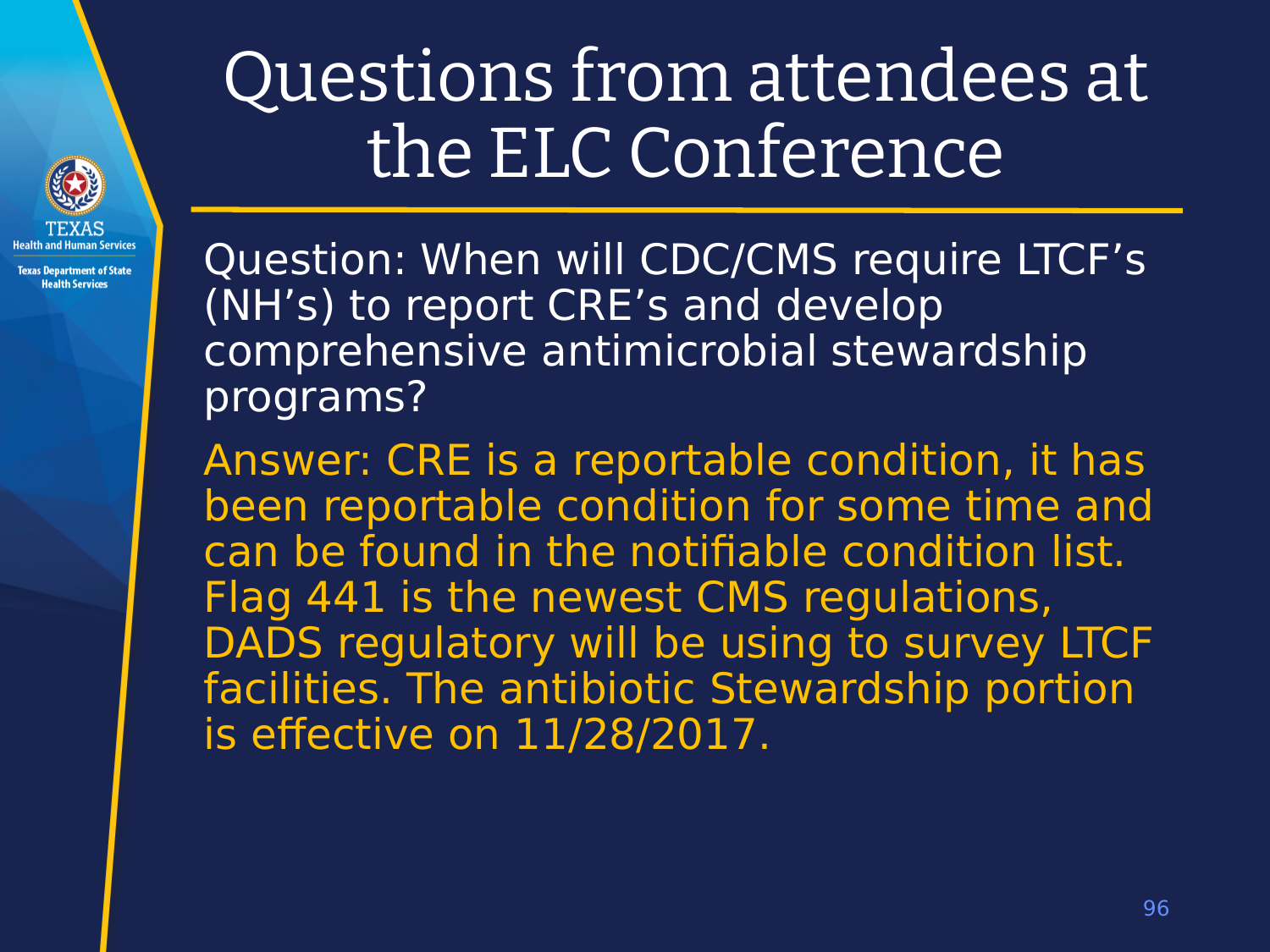

# Questions from attendees at the ELC Conference
Question: When will CDC/CMS require LTCF’s (NH’s) to report CRE’s and develop comprehensive antimicrobial stewardship programs?
Answer: CRE is a reportable condition, it has been reportable condition for some time and can be found in the notifiable condition list. Flag 441 is the newest CMS regulations, DADS regulatory will be using to survey LTCF facilities. The antibiotic Stewardship portion is effective on 11/28/2017.

96